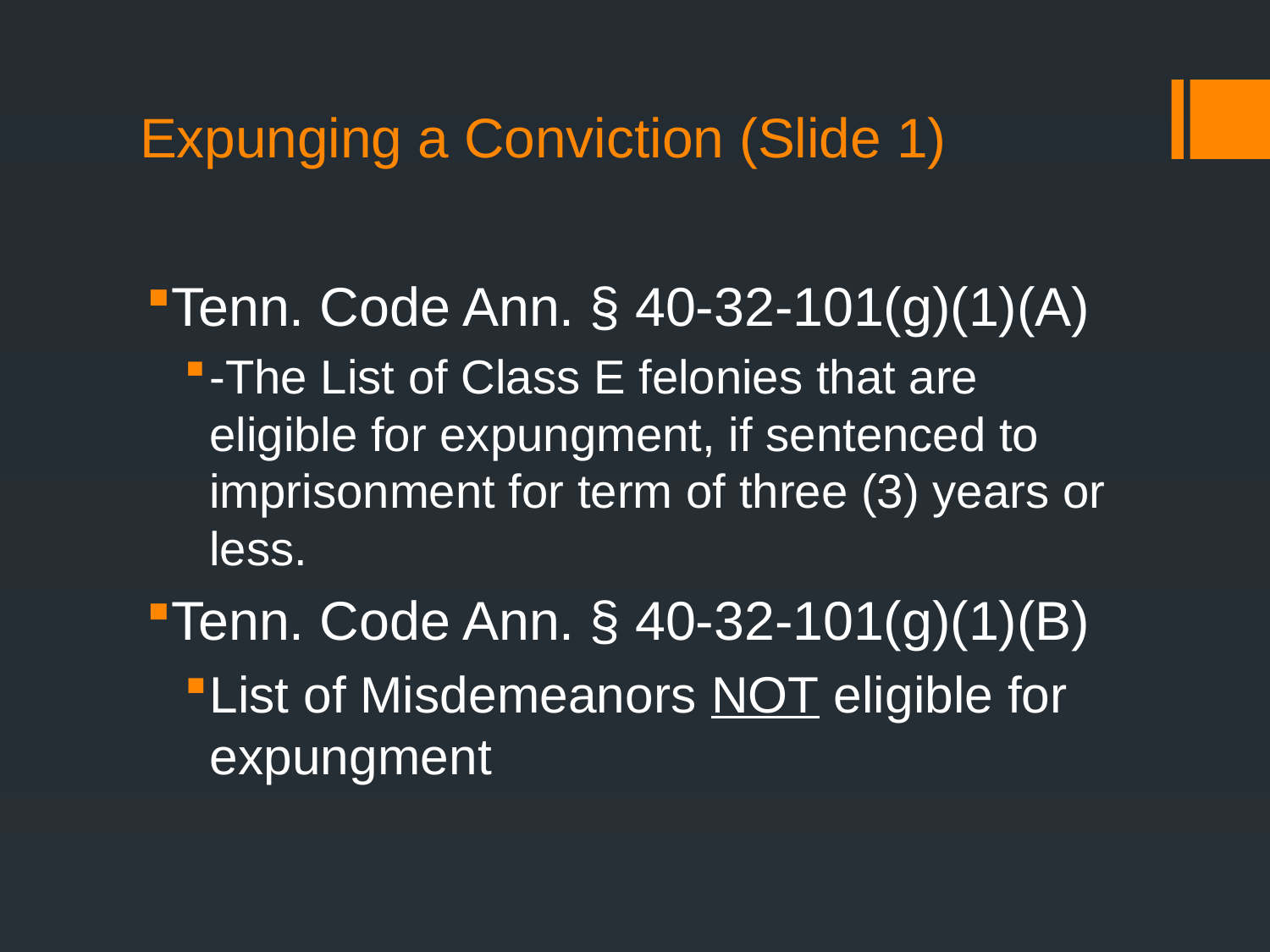

Expunging a Conviction (Slide 1)
Tenn. Code Ann. § 40-32-101(g)(1)(A)
-The List of Class E felonies that are eligible for expungment, if sentenced to imprisonment for term of three (3) years or less.
Tenn. Code Ann. § 40-32-101(g)(1)(B)
List of Misdemeanors NOT eligible for expungment